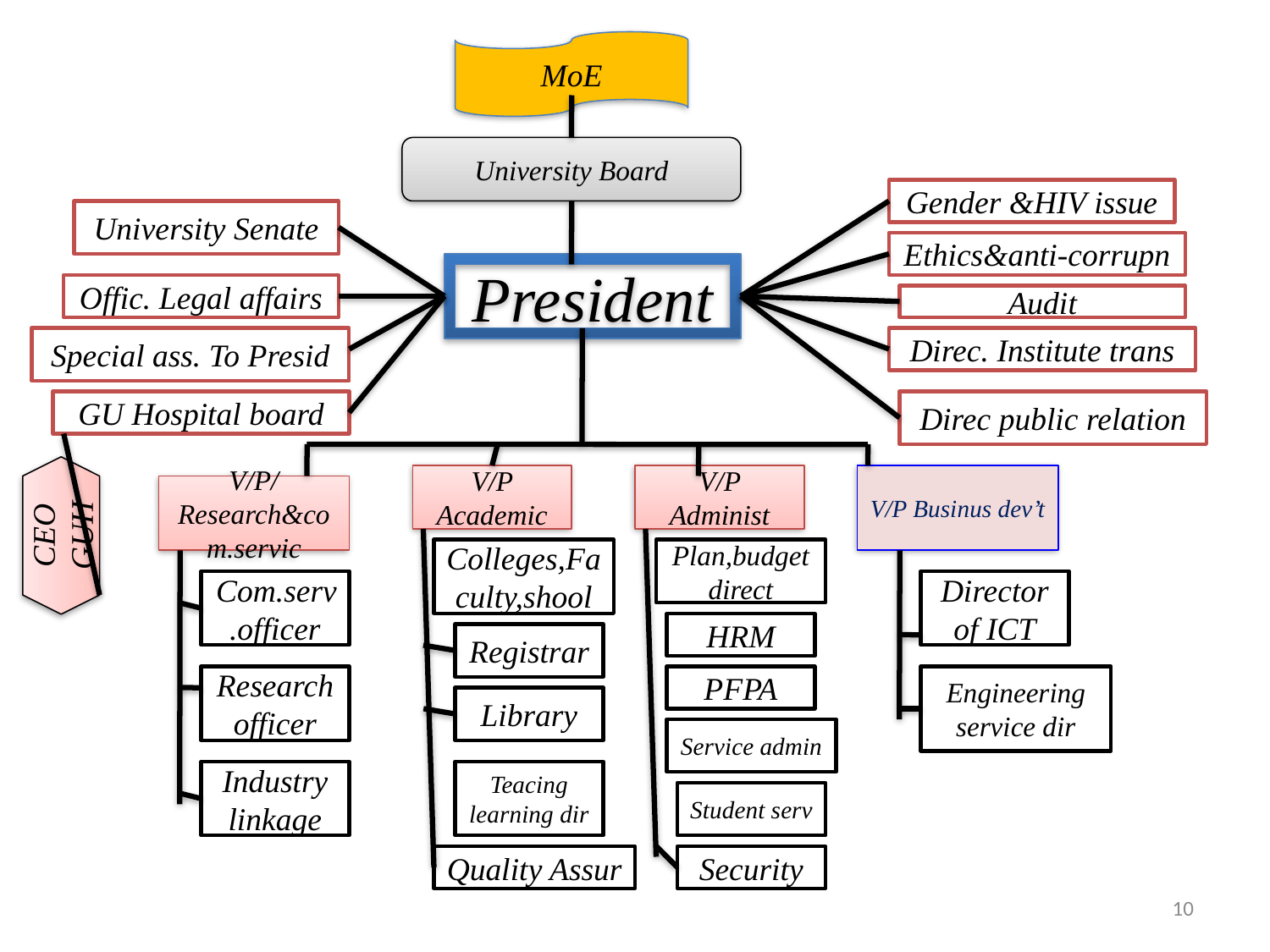

MoE
University Board
Gender &HIV issue
University Senate
Ethics&anti-corrupn
President
Offic. Legal affairs
Audit
Special ass. To Presid
Direc. Institute trans
GU Hospital board
Direc public relation
V/P Academic
V/P Administ
V/P Businus dev’t
V/P/Research&com.servic
CEO GUH
Colleges,Faculty,shool
Plan,budget direct
Com.serv.officer
Director of ICT
HRM
Registrar
Research officer
PFPA
Engineering service dir
Library
Service admin
Industry linkage
Teacing learning dir
Student serv
Quality Assur
Security
10